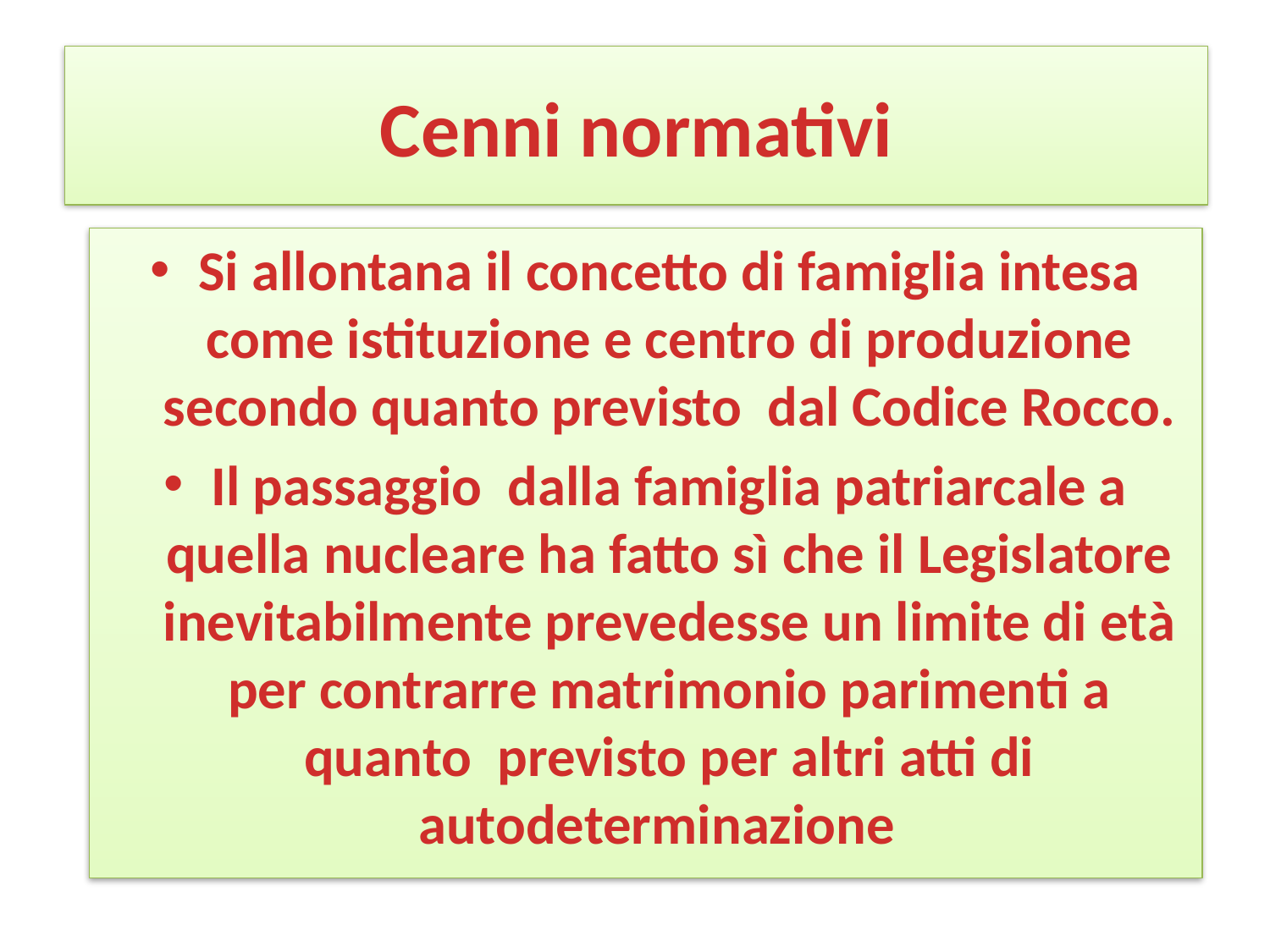

# Cenni normativi
Si allontana il concetto di famiglia intesa come istituzione e centro di produzione secondo quanto previsto  dal Codice Rocco.
Il passaggio  dalla famiglia patriarcale a quella nucleare ha fatto sì che il Legislatore inevitabilmente prevedesse un limite di età per contrarre matrimonio parimenti a quanto  previsto per altri atti di autodeterminazione